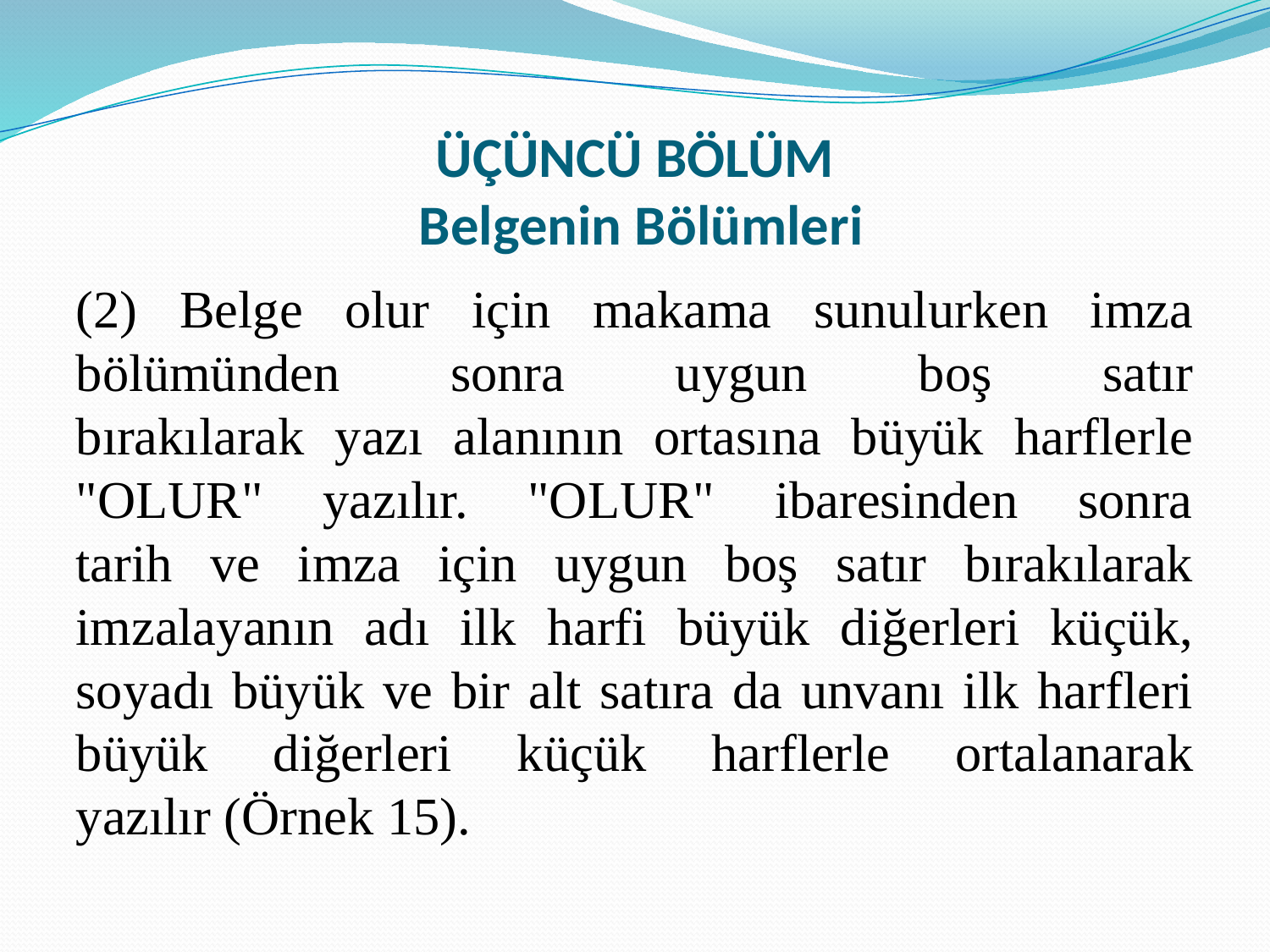

# ÜÇÜNCÜ BÖLÜM Belgenin Bölümleri
(2) Belge olur için makama sunulurken imza bölümünden sonra uygun boş satır
bırakılarak yazı alanının ortasına büyük harflerle "OLUR" yazılır. "OLUR" ibaresinden sonra
tarih ve imza için uygun boş satır bırakılarak imzalayanın adı ilk harfi büyük diğerleri küçük,
soyadı büyük ve bir alt satıra da unvanı ilk harfleri büyük diğerleri küçük harflerle ortalanarak
yazılır (Örnek 15).